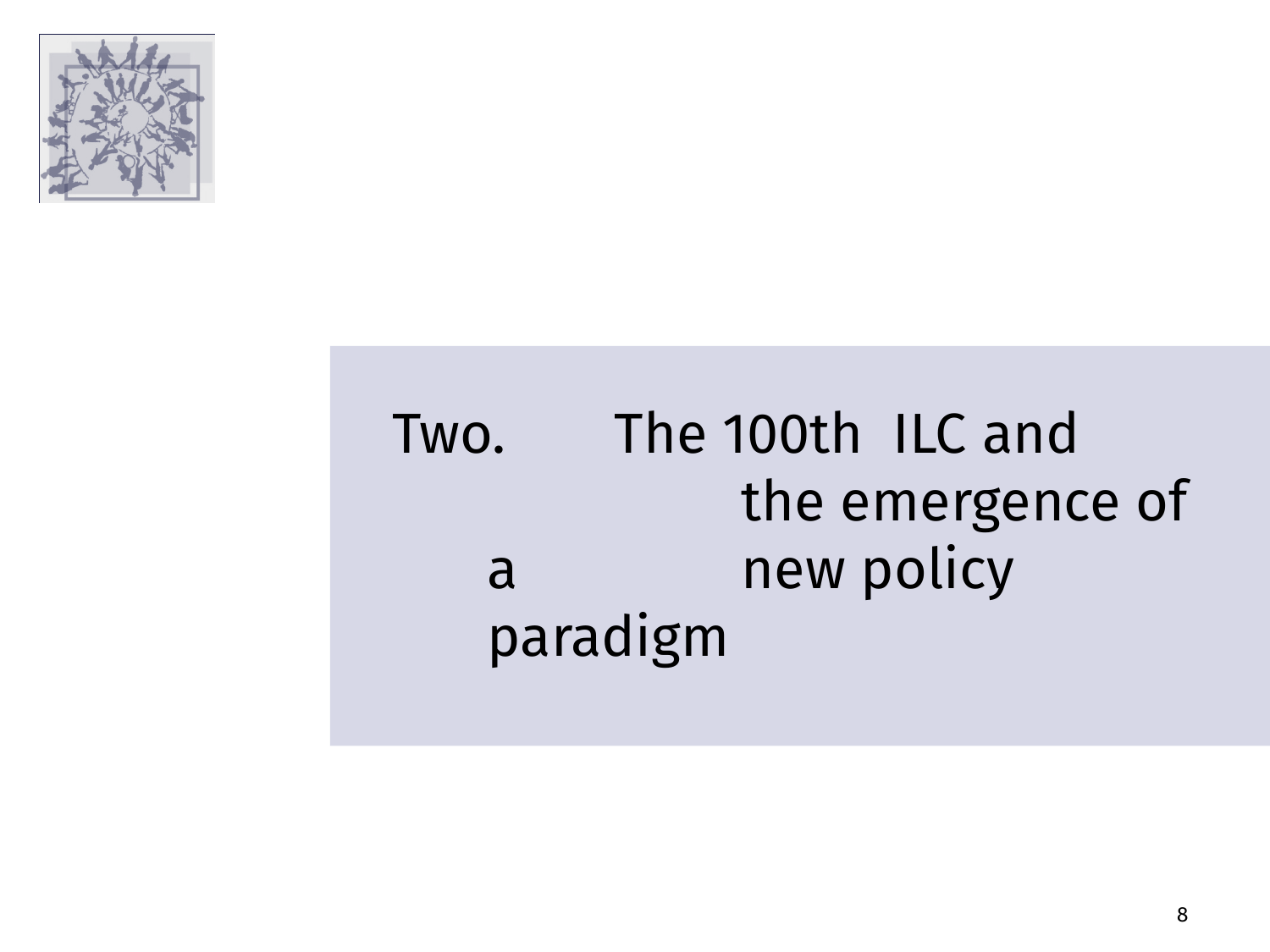

Two. 	The 100th  ILC and 			the emergence of a 		new policy paradigm
8